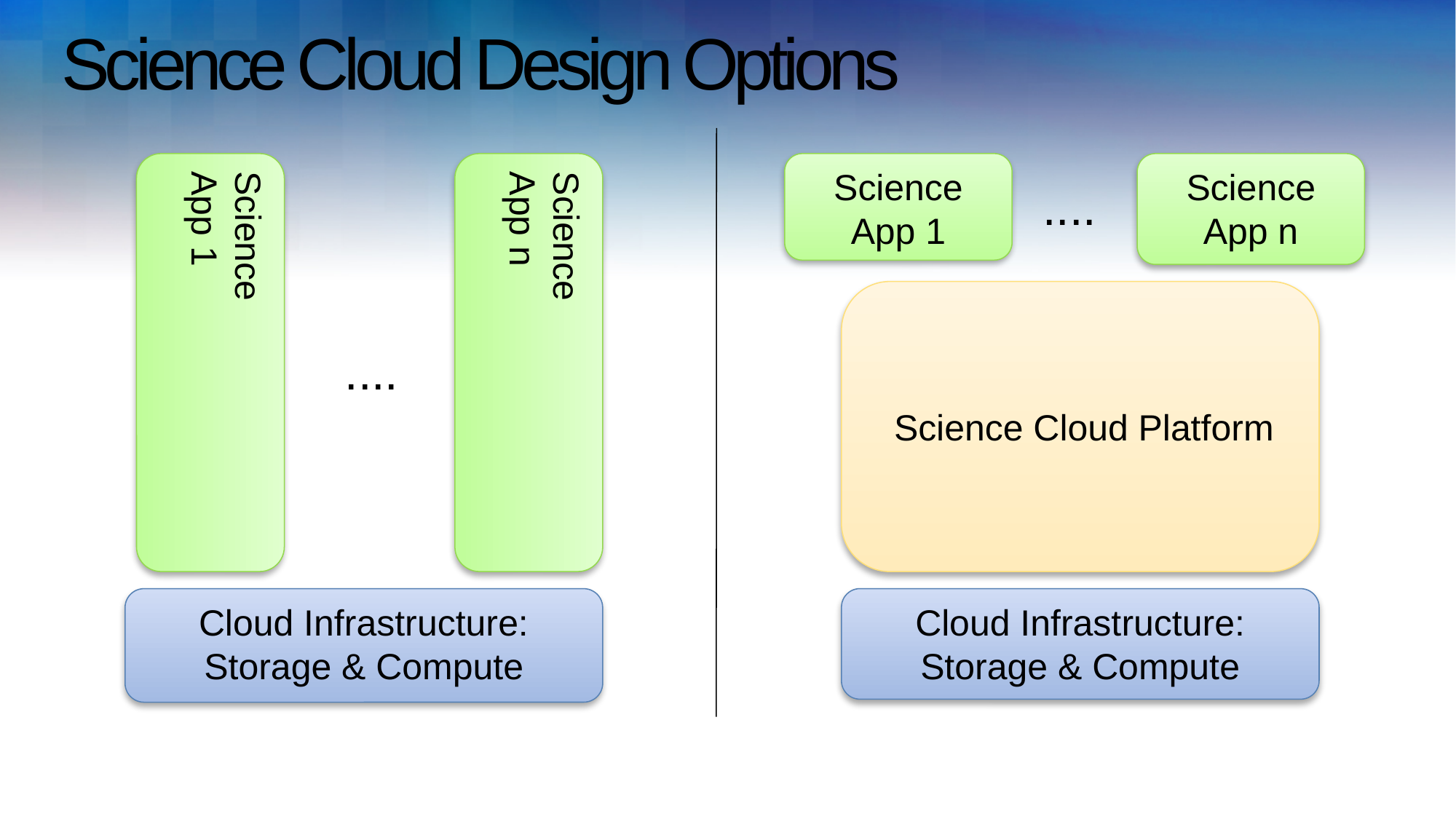

# Science Cloud Design Options
Science
App 1
Science
App n
....
Cloud Infrastructure:
Storage & Compute
Science
App 1
Science
App n
....
 Science Cloud Platform
Cloud Infrastructure: Storage & Compute